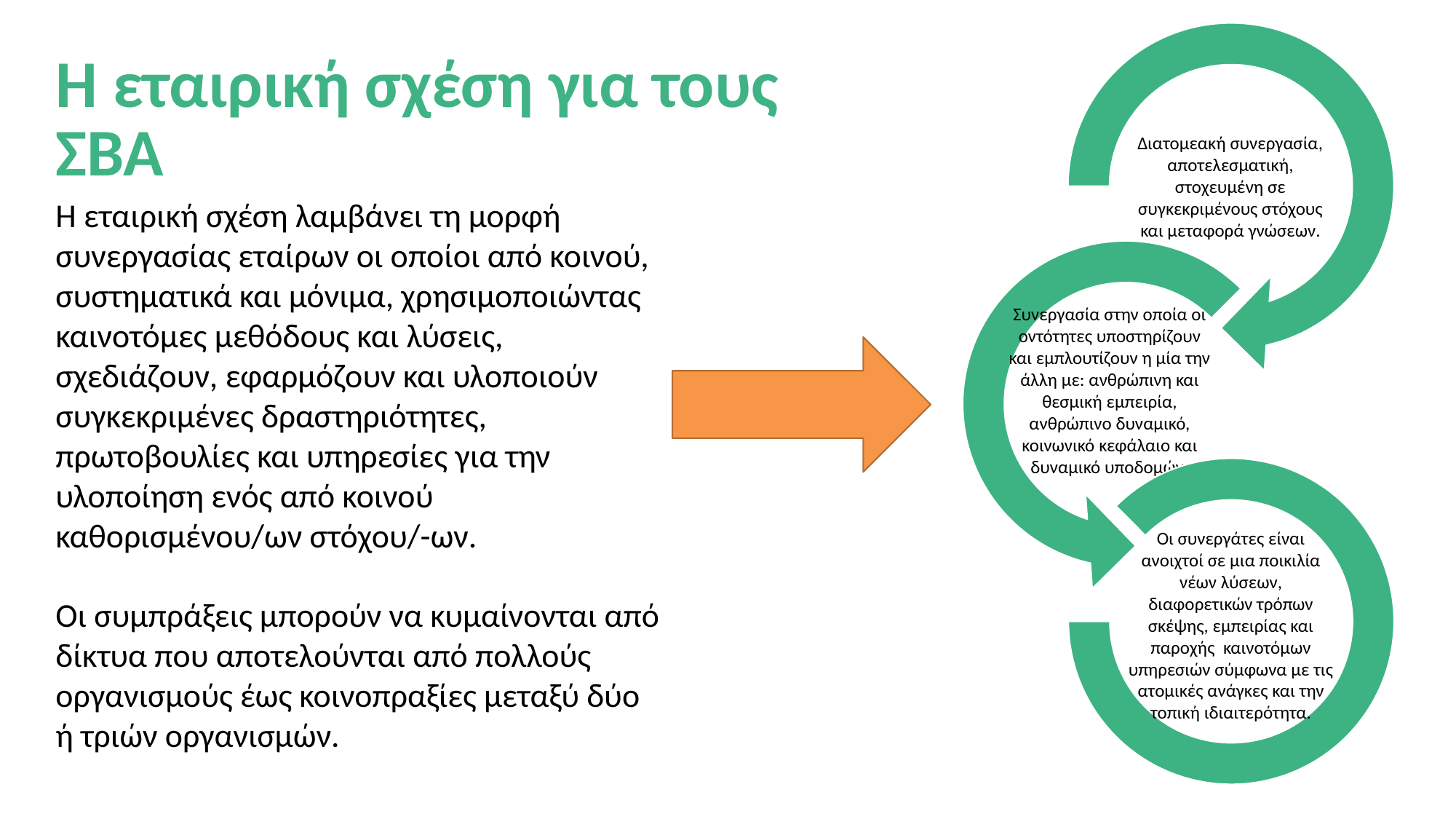

Διατομεακή συνεργασία, αποτελεσματική, στοχευμένη σε συγκεκριμένους στόχους και μεταφορά γνώσεων.

Συνεργασία στην οποία οι οντότητες υποστηρίζουν και εμπλουτίζουν η μία την άλλη με: ανθρώπινη και θεσμική εμπειρία, ανθρώπινο δυναμικό, κοινωνικό κεφάλαιο και δυναμικό υποδομών.

Οι συνεργάτες είναι ανοιχτοί σε μια ποικιλία νέων λύσεων, διαφορετικών τρόπων σκέψης, εμπειρίας και παροχής  καινοτόμων υπηρεσιών σύμφωνα με τις ατομικές ανάγκες και την τοπική ιδιαιτερότητα.
# Η εταιρική σχέση για τους ΣΒΑ
Η εταιρική σχέση λαμβάνει τη μορφή συνεργασίας εταίρων οι οποίοι από κοινού, συστηματικά και μόνιμα, χρησιμοποιώντας καινοτόμες μεθόδους και λύσεις, σχεδιάζουν, εφαρμόζουν και υλοποιούν συγκεκριμένες δραστηριότητες, πρωτοβουλίες και υπηρεσίες για την υλοποίηση ενός από κοινού καθορισμένου/ων στόχου/-ων.

Οι συμπράξεις μπορούν να κυμαίνονται από δίκτυα που αποτελούνται από πολλούς οργανισμούς έως κοινοπραξίες μεταξύ δύο ή τριών οργανισμών.